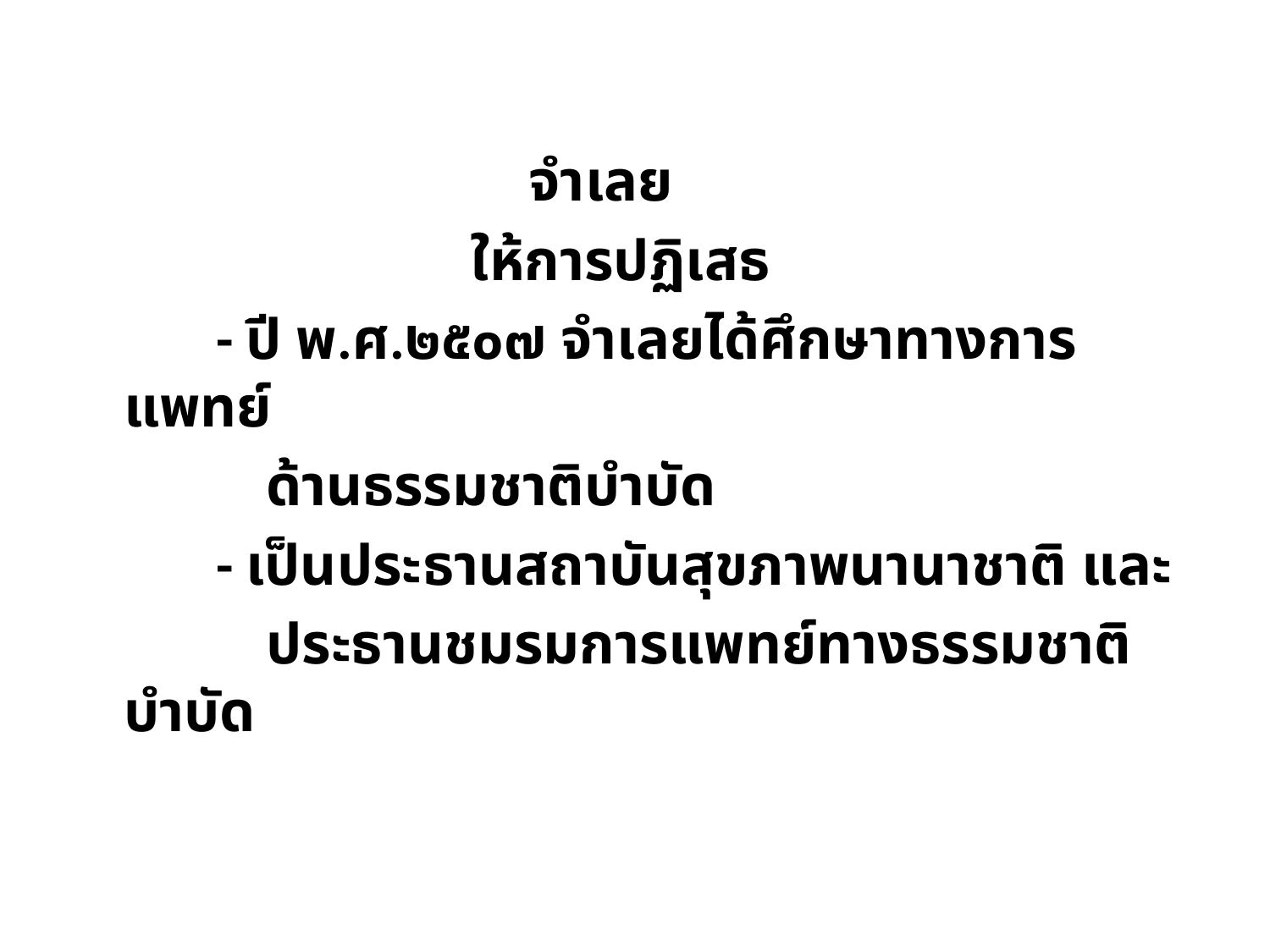

จำเลย
                           ให้การปฏิเสธ
           - ปี พ.ศ.๒๕๐๗ จำเลยได้ศึกษาทางการแพทย์
             ด้านธรรมชาติบำบัด
           - เป็นประธานสถาบันสุขภาพนานาชาติ และ
             ประธานชมรมการแพทย์ทางธรรมชาติบำบัด